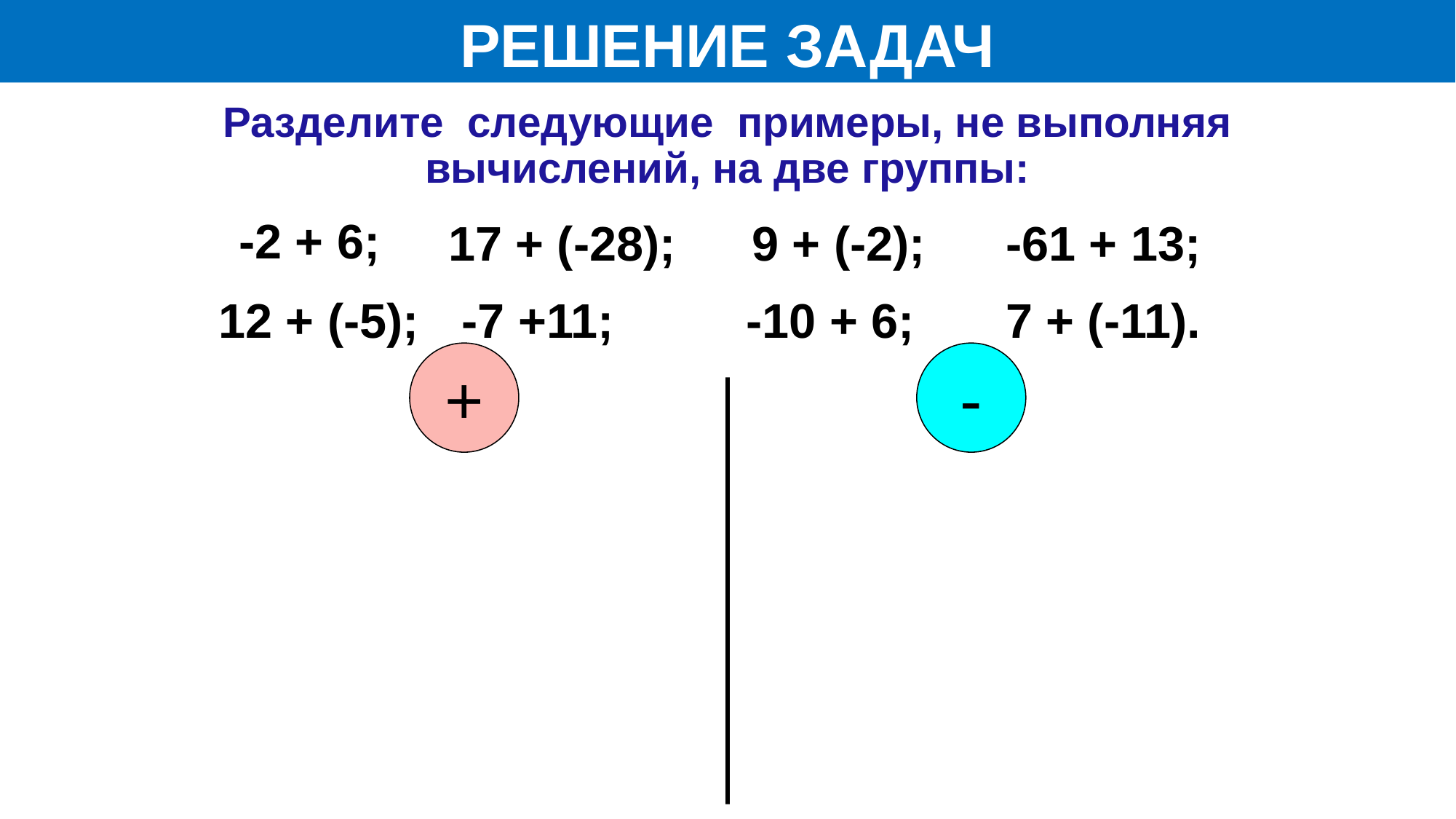

РЕШЕНИЕ ЗАДАЧ
Разделите  следующие  примеры, не выполняя вычислений, на две группы:
-2 + 6;
17 + (-28);
9 + (-2);
-61 + 13;
12 + (-5);
-7 +11;
-10 + 6;
7 + (-11).
+
-